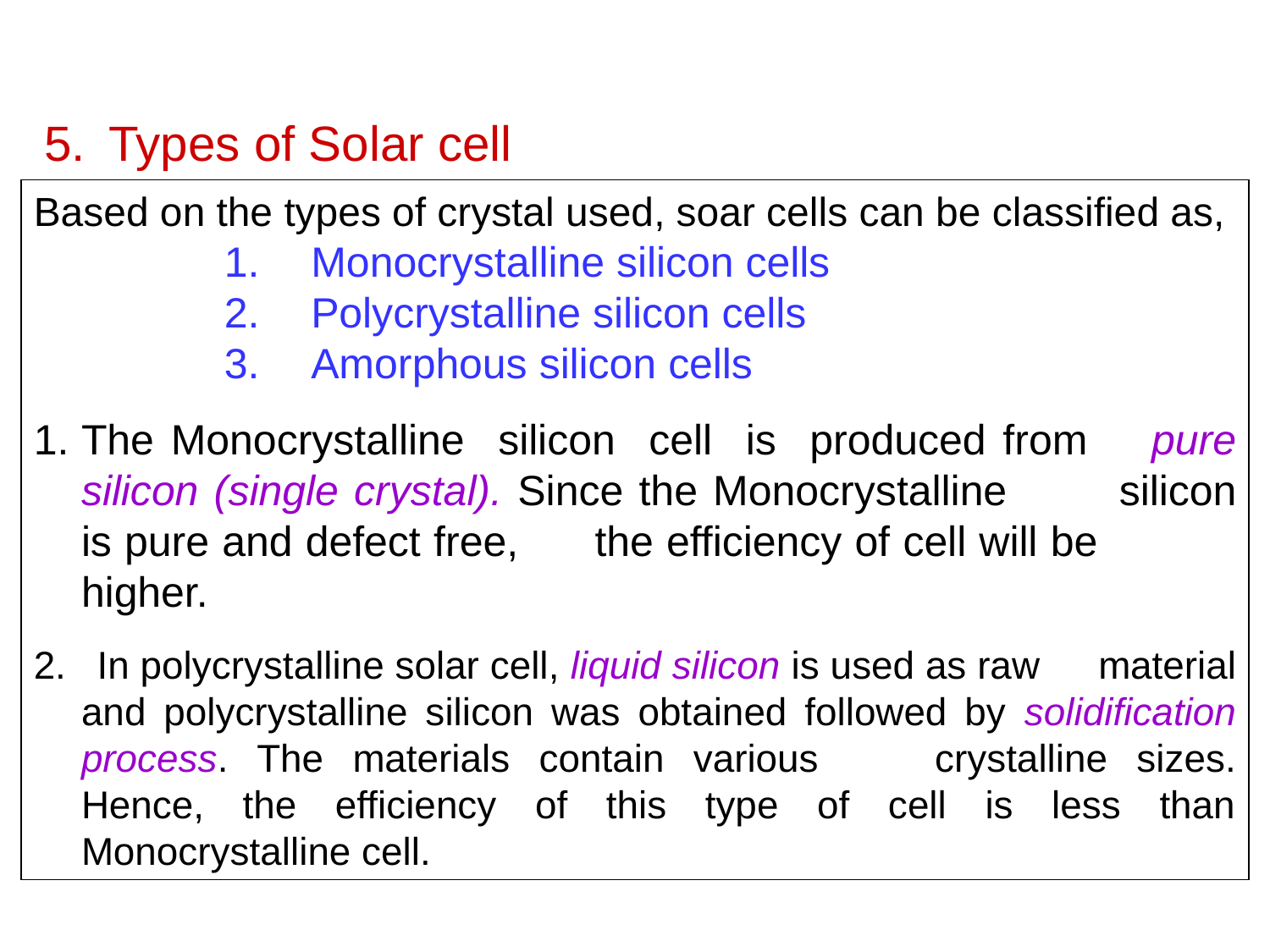

5.	Types of Solar cell
Based on the types of crystal used, soar cells can be classified as,
Monocrystalline silicon cells
Polycrystalline silicon cells
Amorphous silicon cells

The Monocrystalline  silicon  cell  is  produced from 	pure silicon (single crystal). Since the Monocrystalline 	silicon is pure and defect free, 	the efficiency of cell will be 	higher.
	In polycrystalline solar cell, liquid silicon is used as raw 	material and polycrystalline silicon was obtained followed by solidification process. The materials contain various 	crystalline sizes. Hence, the efficiency of this type of cell is less than Monocrystalline cell.